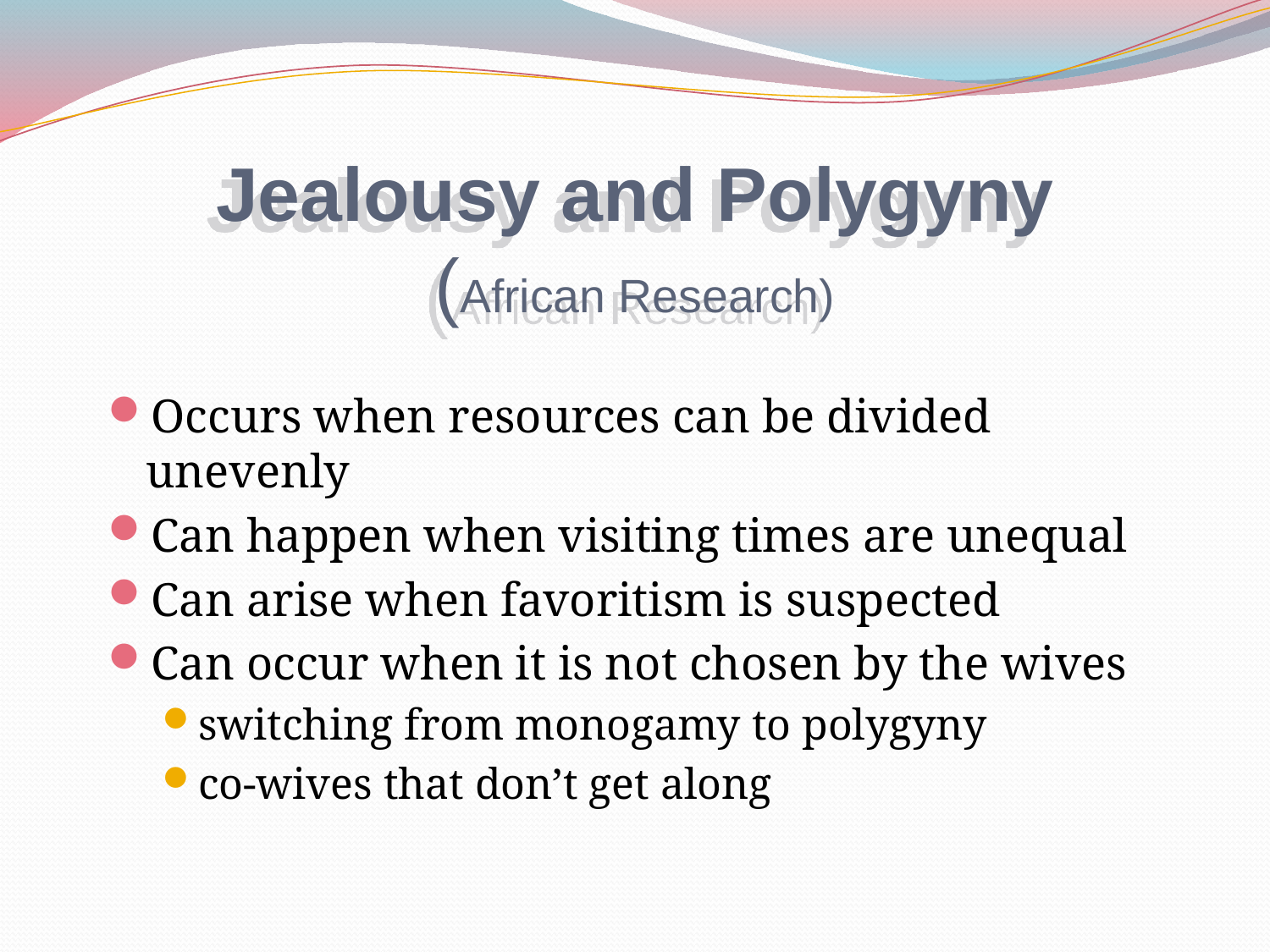

# Jealousy and Polygyny (African Research)
Occurs when resources can be divided unevenly
Can happen when visiting times are unequal
Can arise when favoritism is suspected
Can occur when it is not chosen by the wives
switching from monogamy to polygyny
co-wives that don’t get along